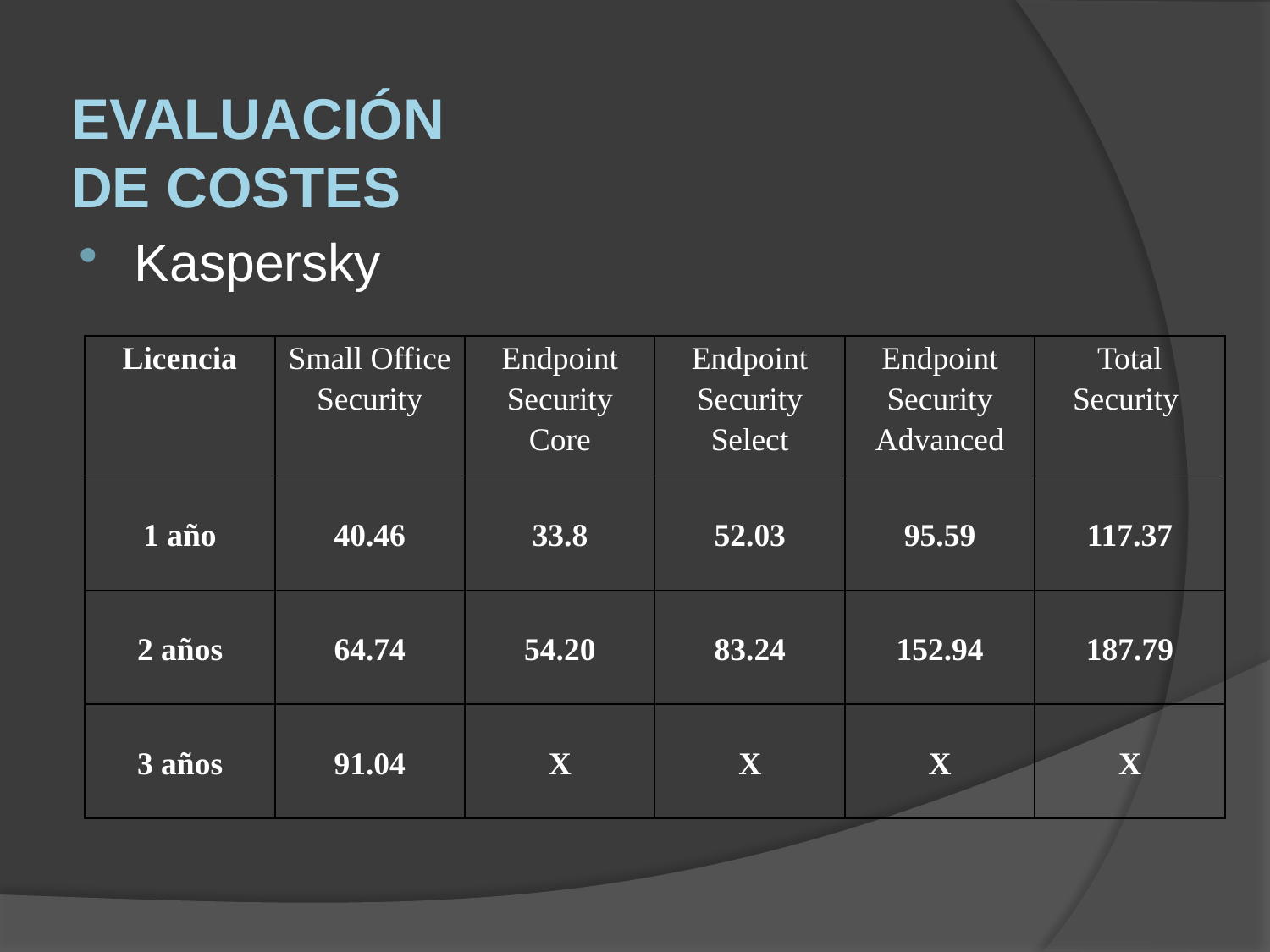

Evaluación
de Costes
Kaspersky
| Licencia | Small Office Security | Endpoint Security Core | Endpoint Security Select | Endpoint Security Advanced | Total Security |
| --- | --- | --- | --- | --- | --- |
| 1 año | 40.46 | 33.8 | 52.03 | 95.59 | 117.37 |
| 2 años | 64.74 | 54.20 | 83.24 | 152.94 | 187.79 |
| 3 años | 91.04 | X | X | X | X |